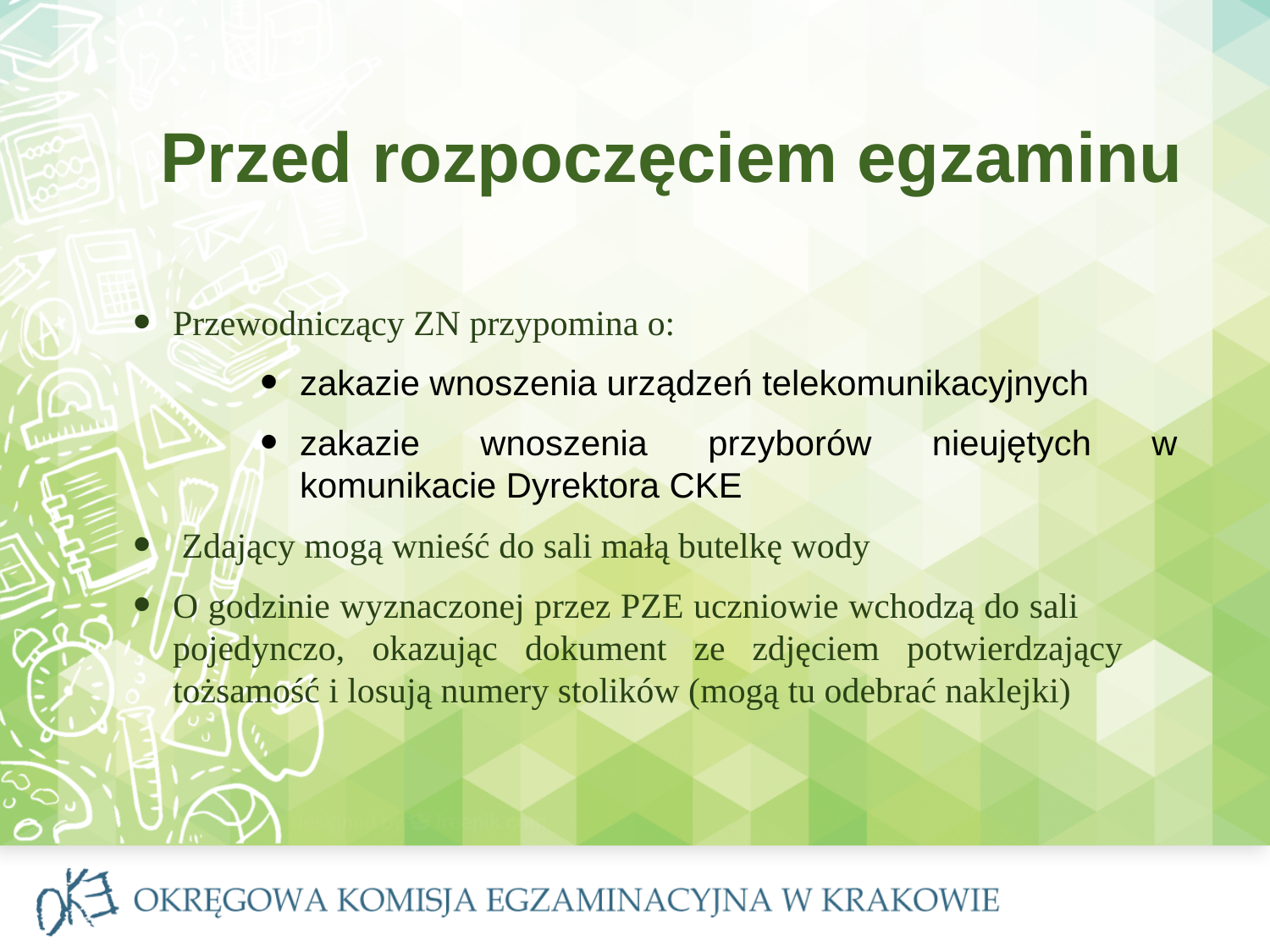

# Przed rozpoczęciem egzaminu
Przewodniczący ZN przypomina o:
zakazie wnoszenia urządzeń telekomunikacyjnych
zakazie wnoszenia przyborów nieujętych w komunikacie Dyrektora CKE
 Zdający mogą wnieść do sali małą butelkę wody
O godzinie wyznaczonej przez PZE uczniowie wchodzą do sali           pojedynczo, okazując dokument ze zdjęciem potwierdzający   tożsamość i losują numery stolików (mogą tu odebrać naklejki)